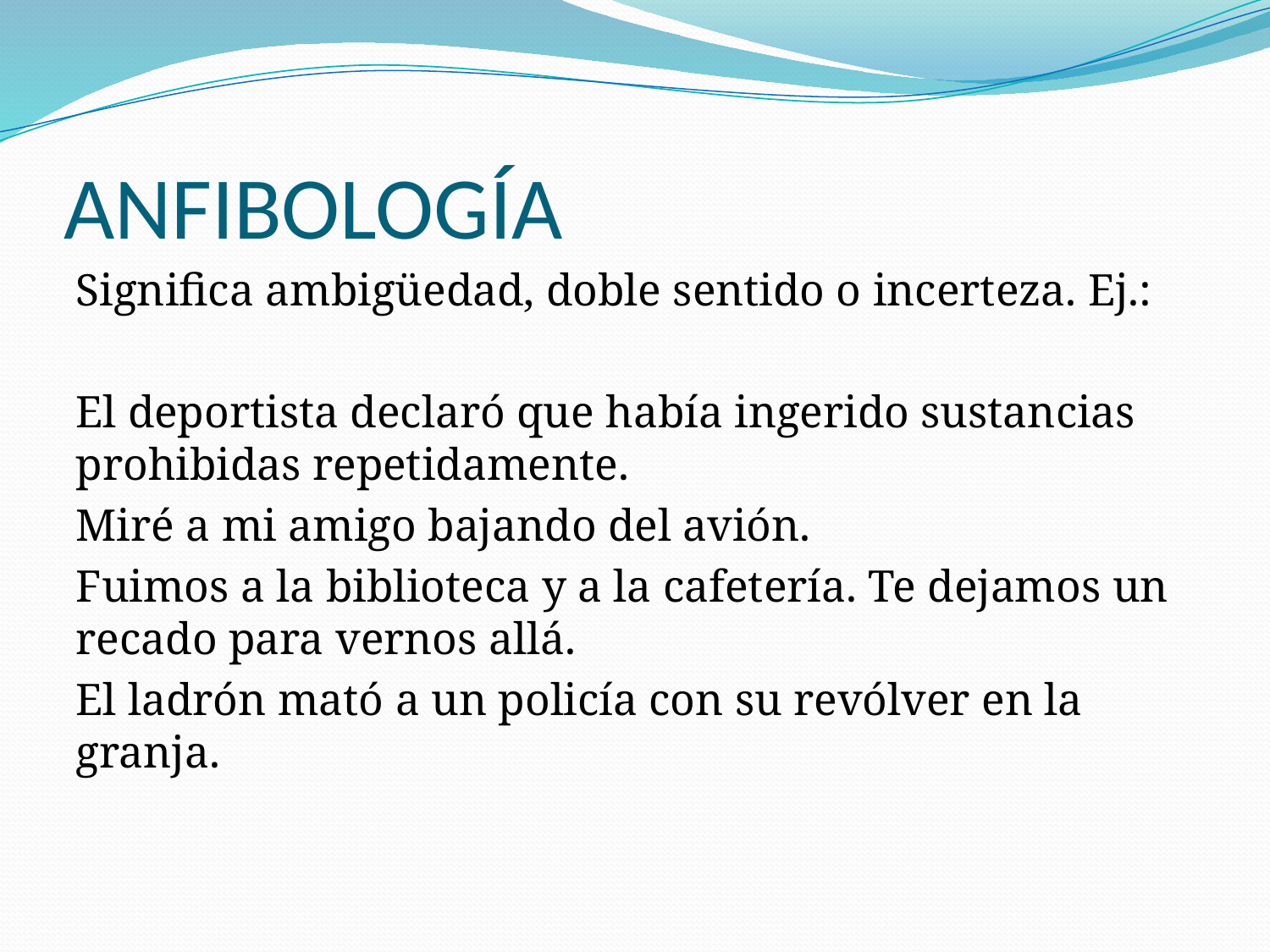

# ANFIBOLOGÍA
Significa ambigüedad, doble sentido o incerteza. Ej.:

El deportista declaró que había ingerido sustancias prohibidas repetidamente.
Miré a mi amigo bajando del avión.
Fuimos a la biblioteca y a la cafetería. Te dejamos un recado para vernos allá.
El ladrón mató a un policía con su revólver en la granja.